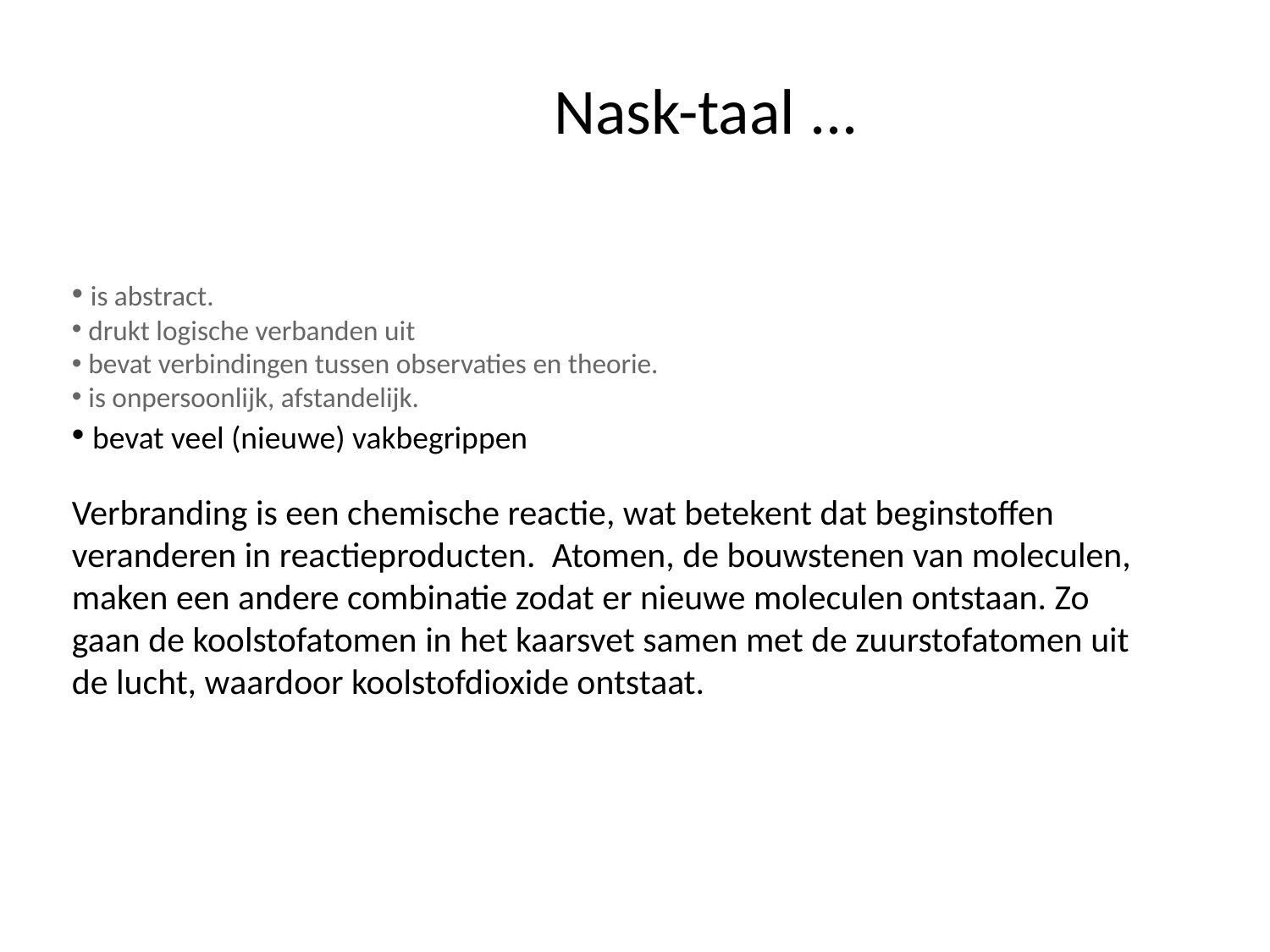

# Nask-taal ...
 is abstract.
 drukt logische verbanden uit
 bevat verbindingen tussen observaties en theorie.
 is onpersoonlijk, afstandelijk.
 bevat veel (nieuwe) vakbegrippen

Verbranding is een chemische reactie, wat betekent dat beginstoffen veranderen in reactieproducten.  Atomen, de bouwstenen van moleculen, maken een andere combinatie zodat er nieuwe moleculen ontstaan. Zo gaan de koolstofatomen in het kaarsvet samen met de zuurstofatomen uit de lucht, waardoor koolstofdioxide ontstaat.